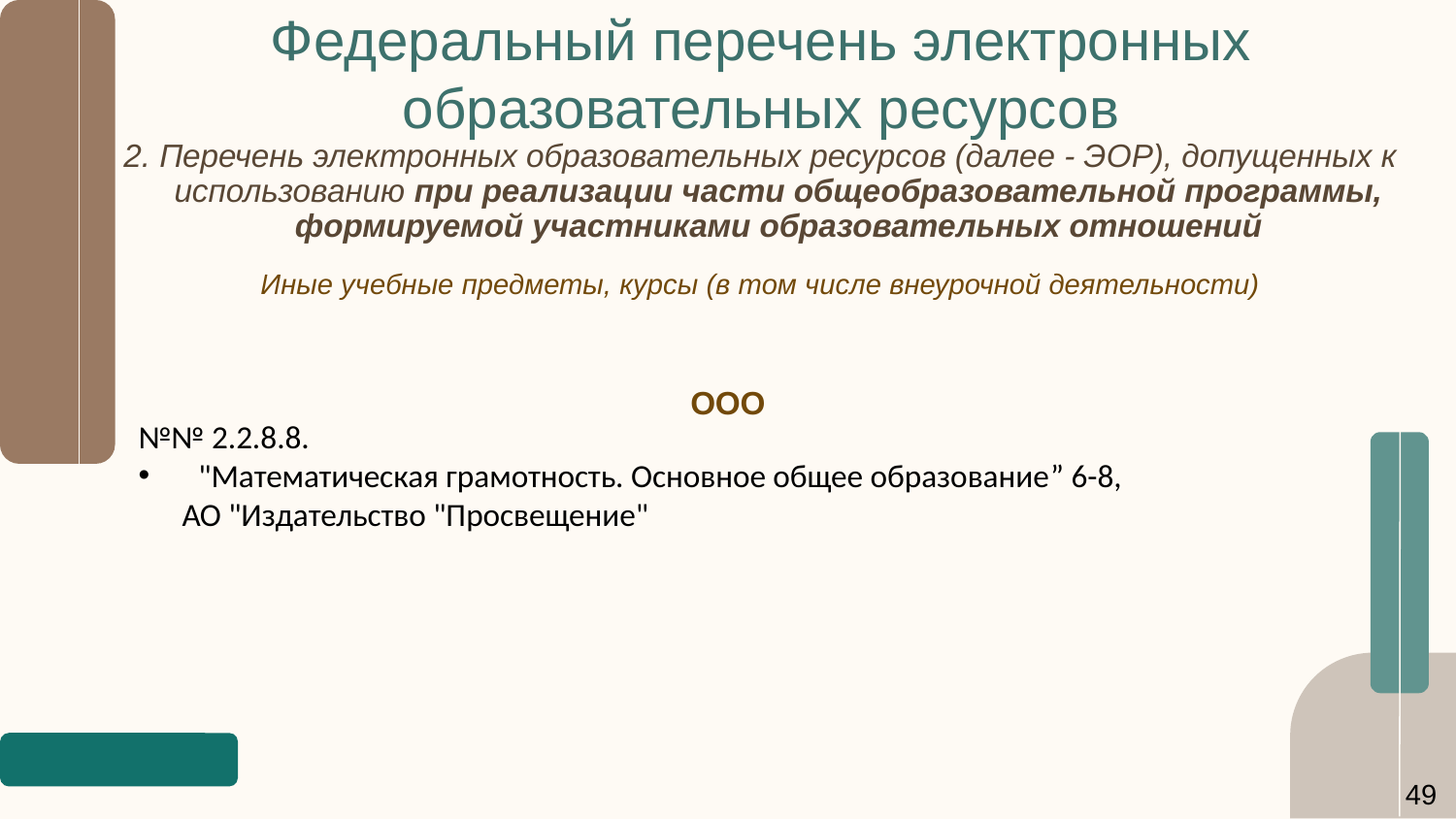

# Федеральный перечень электронных образовательных ресурсов
2. Перечень электронных образовательных ресурсов (далее - ЭОР), допущенных к использованию при реализации части общеобразовательной программы, формируемой участниками образовательных отношений
Иные учебные предметы, курсы (в том числе внеурочной деятельности)
ООО
№№ 2.2.8.8.
  "Математическая грамотность. Основное общее образование” 6-8,
      АО "Издательство "Просвещение"
49